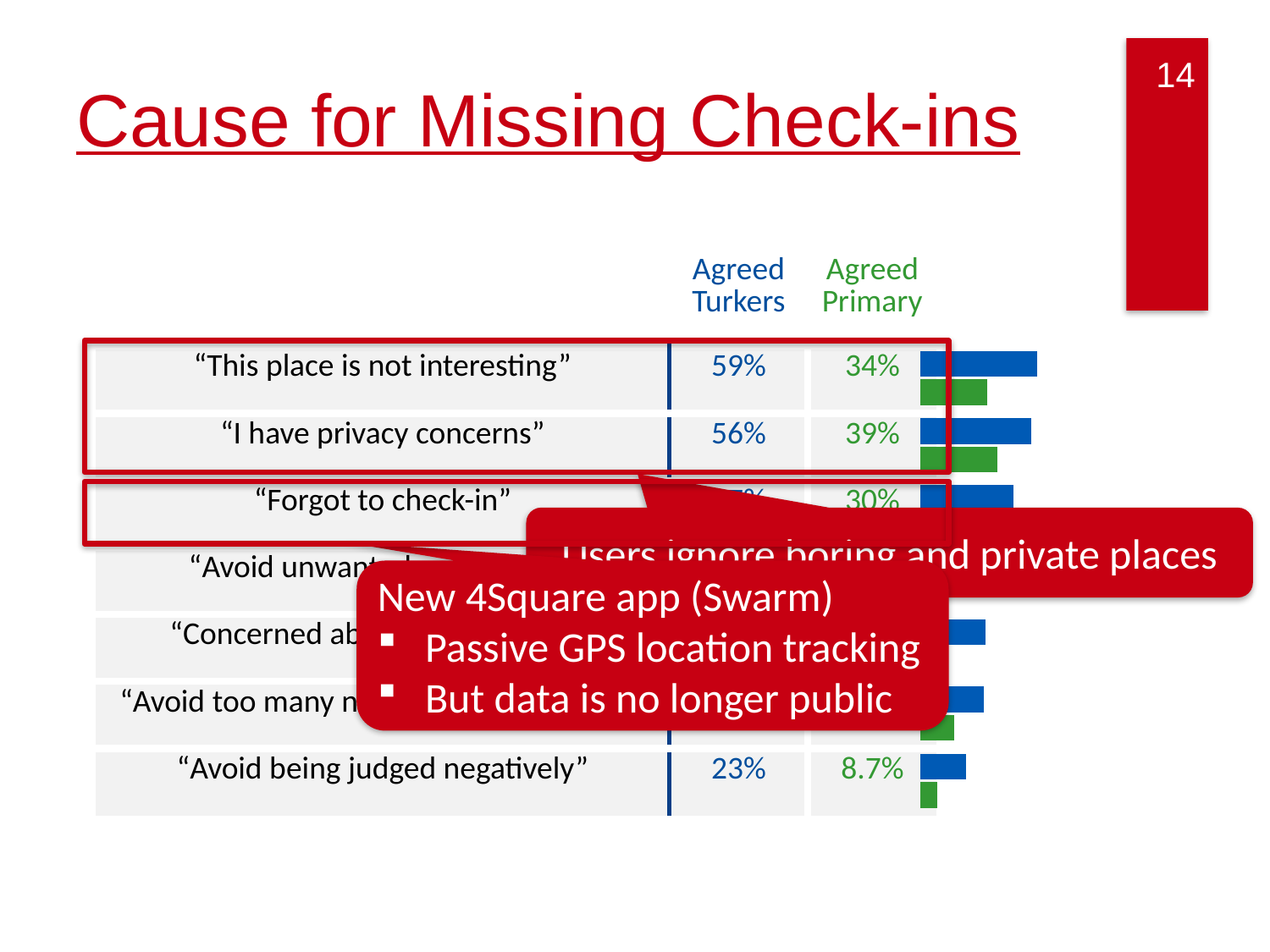

# Cause for Missing Check-ins
14

### Chart

| Category |  |  |
|---|---|---|
| “This place is not interesting” | 0.59 | 0.34 |
| “I have privacy concerns”  | 0.56 | 0.39 |
| “Forget to check-in” | 0.47 | 0.3 |
| “Avoid unwanted encounters” | 0.36 | 0.043 |
| “Concerned about being stalked” | 0.33 | 0.0 |
| “Avoid too many notifications to friends” | 0.32 | 0.173 |
| “Avoid being judged negatively” | 0.23 | 0.087 |
|  | Agreed Turkers | Agreed Primary |
| --- | --- | --- |
| “This place is not interesting” | 59% | 34% |
| “I have privacy concerns” | 56% | 39% |
| “Forgot to check-in” | 47% | 30% |
| “Avoid unwanted encounters” | 36% | 4.3% |
| “Concerned about being stalked” | 33% | 0.0% |
| “Avoid too many notifications to friends” | 32% | 17.3% |
| “Avoid being judged negatively” | 23% | 8.7% |

Users ignore boring and private places

New 4Square app (Swarm)
Passive GPS location tracking
But data is no longer public